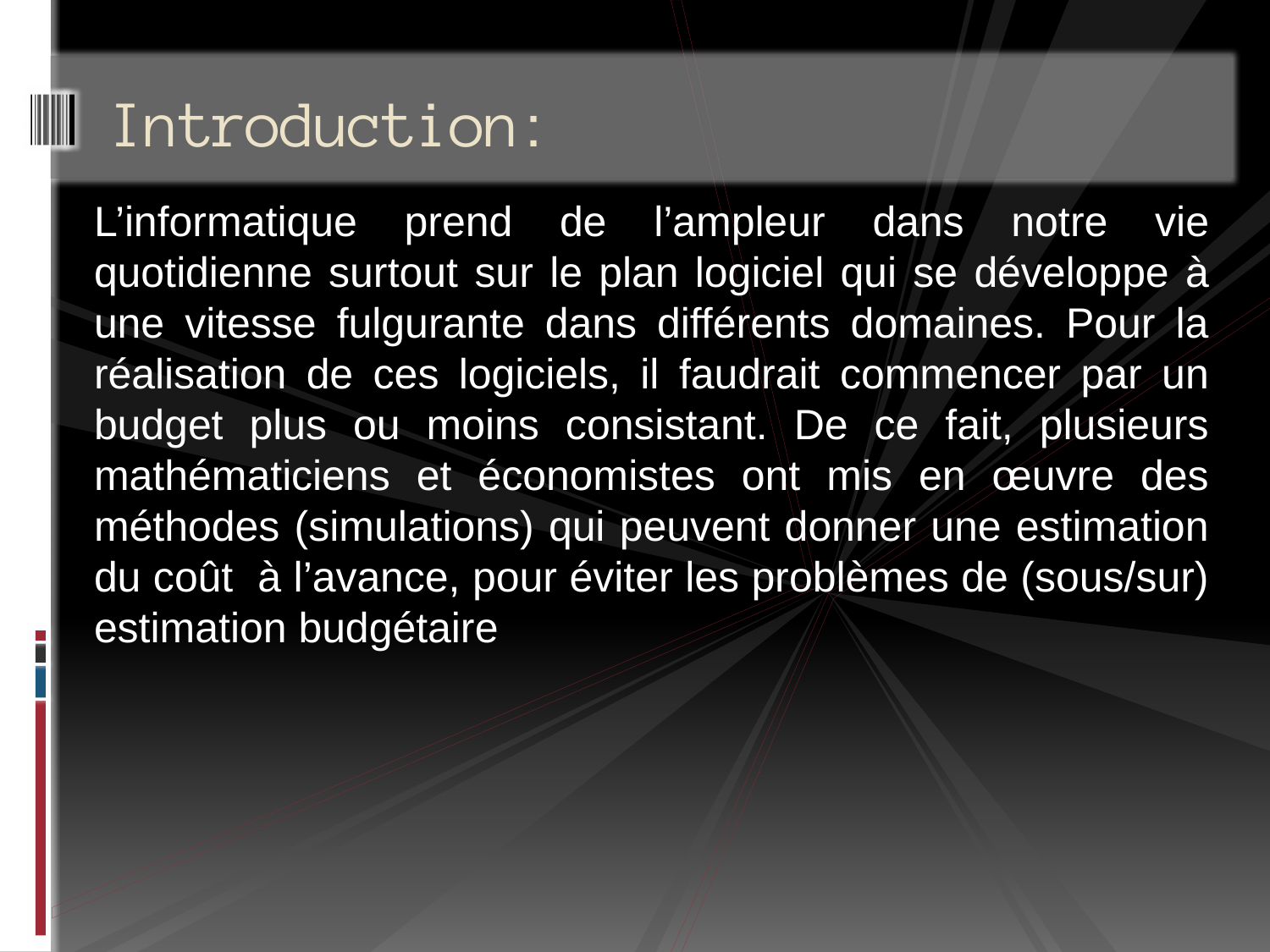

# Introduction:
L’informatique prend de l’ampleur dans notre vie quotidienne surtout sur le plan logiciel qui se développe à une vitesse fulgurante dans différents domaines. Pour la réalisation de ces logiciels, il faudrait commencer par un budget plus ou moins consistant. De ce fait, plusieurs mathématiciens et économistes ont mis en œuvre des méthodes (simulations) qui peuvent donner une estimation du coût  à l’avance, pour éviter les problèmes de (sous/sur) estimation budgétaire